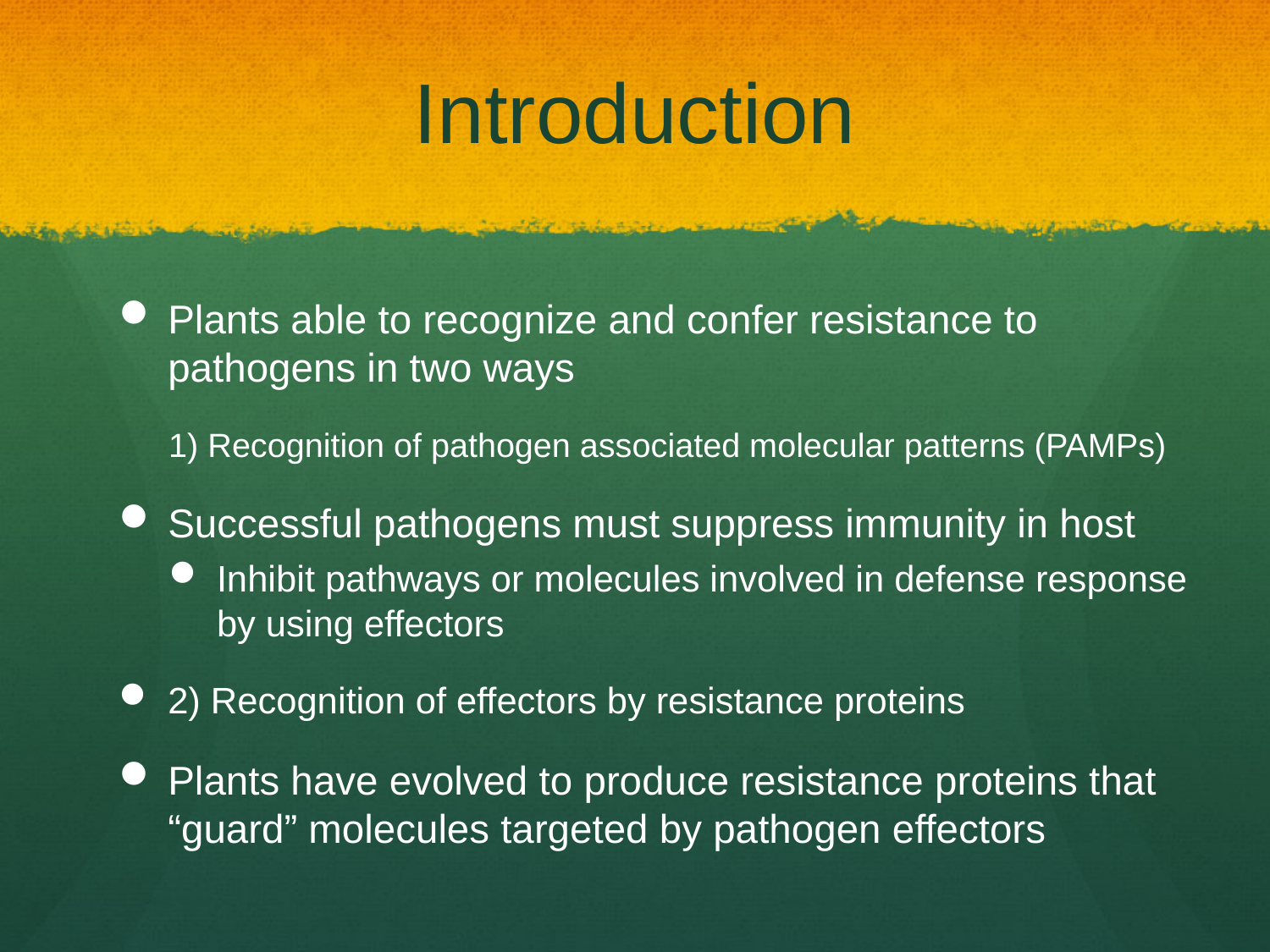

# Introduction
Plants able to recognize and confer resistance to pathogens in two ways
1) Recognition of pathogen associated molecular patterns (PAMPs)
Successful pathogens must suppress immunity in host
Inhibit pathways or molecules involved in defense response by using effectors
2) Recognition of effectors by resistance proteins
Plants have evolved to produce resistance proteins that “guard” molecules targeted by pathogen effectors